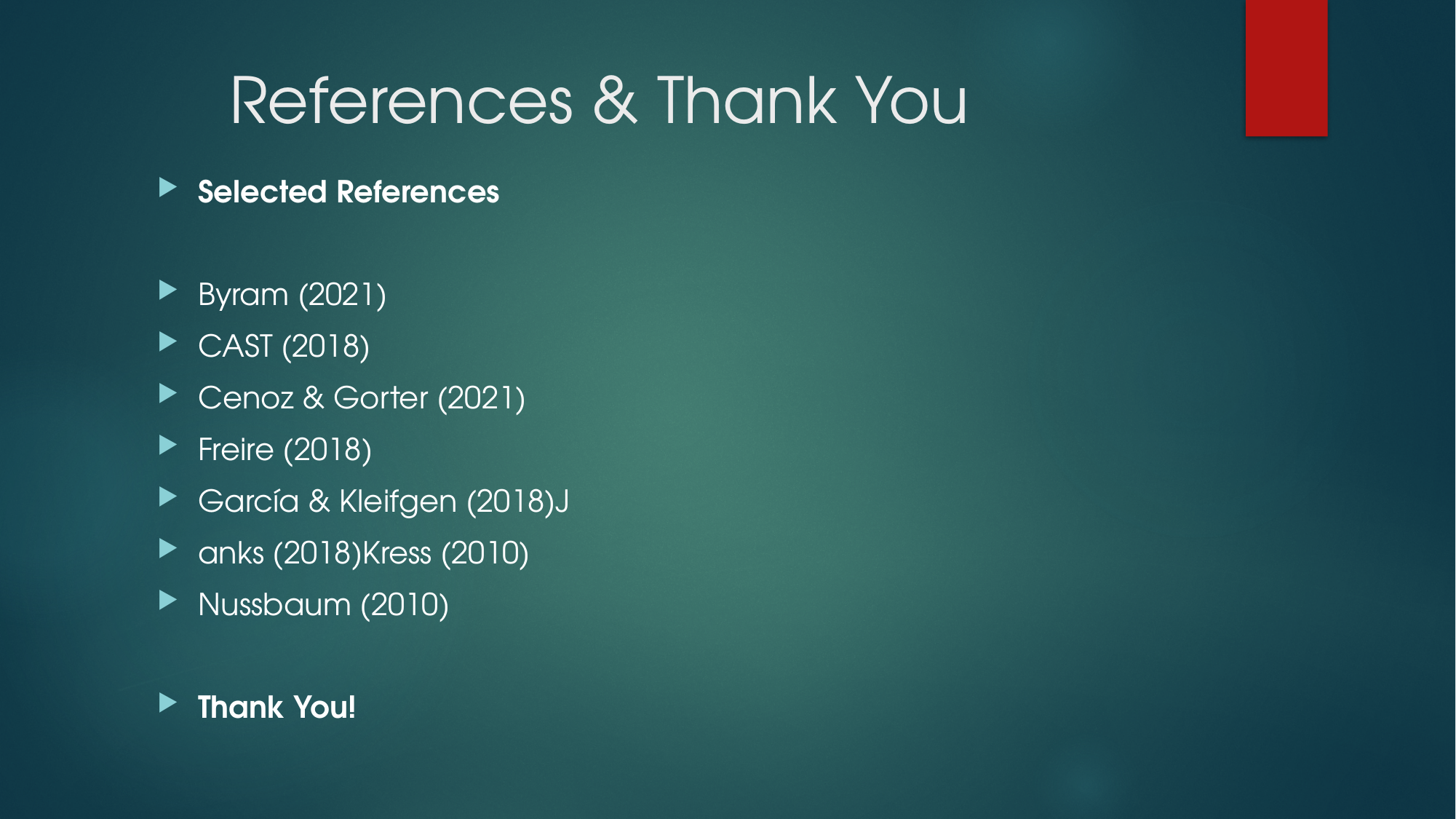

# References & Thank You
Selected References

Byram (2021)
CAST (2018)
Cenoz & Gorter (2021)
Freire (2018)
García & Kleifgen (2018)J
anks (2018)Kress (2010)
Nussbaum (2010)

Thank You!